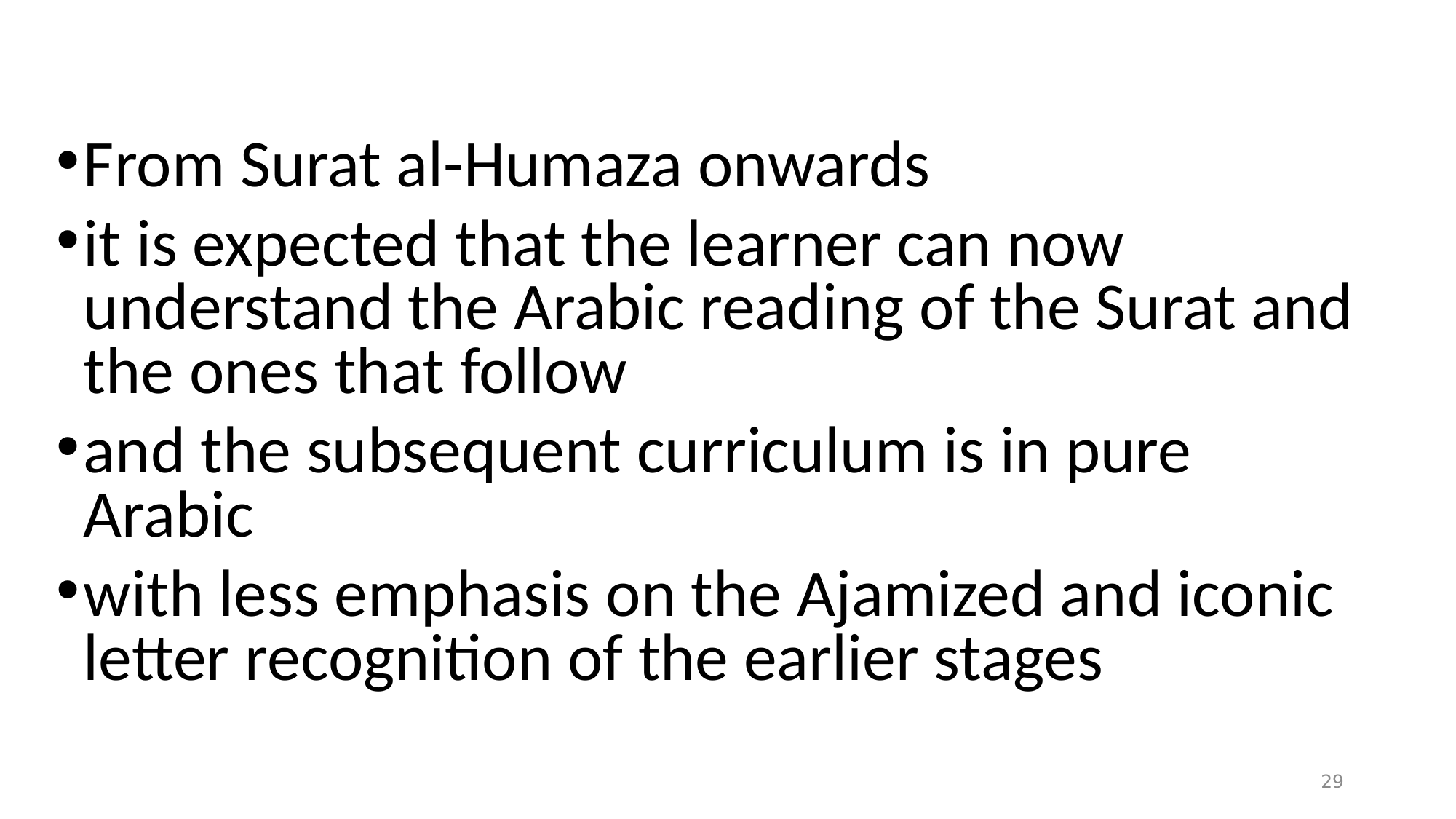

From Surat al-Humaza onwards
it is expected that the learner can now understand the Arabic reading of the Surat and the ones that follow
and the subsequent curriculum is in pure Arabic
with less emphasis on the Ajamized and iconic letter recognition of the earlier stages
29